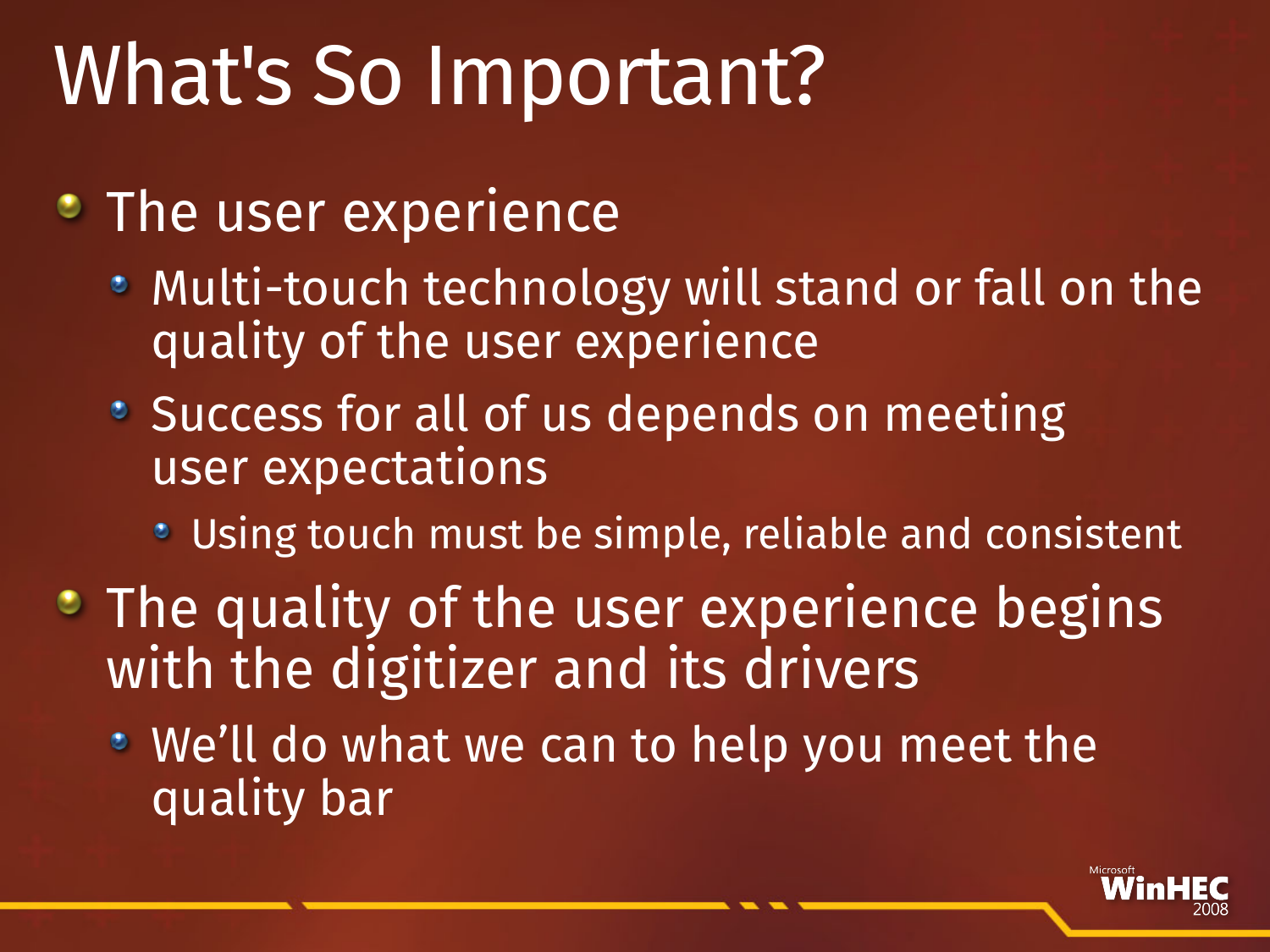

# What's So Important?
The user experience
Multi-touch technology will stand or fall on the quality of the user experience
Success for all of us depends on meeting
user expectations
Using touch must be simple, reliable and consistent
The quality of the user experience begins with the digitizer and its drivers
We’ll do what we can to help you meet the quality bar